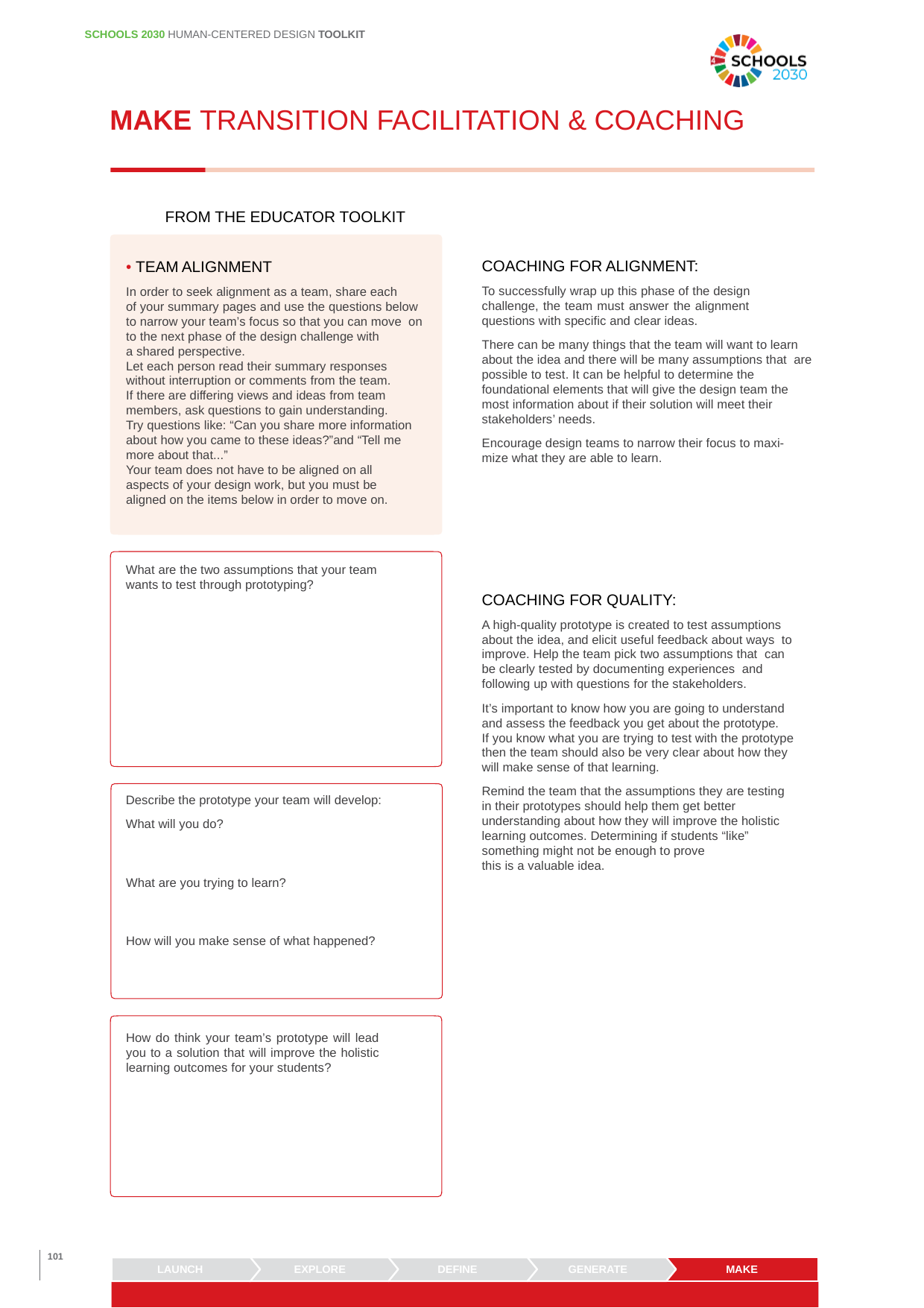

SCHOOLS 2030 HUMAN-CENTERED DESIGN TOOLKIT

MAKE TRANSITION FACILITATION & COACHING

FROM THE EDUCATOR TOOLKIT

COACHING FOR ALIGNMENT:
To successfully wrap up this phase of the design  challenge, the team must answer the alignment  questions with specific and clear ideas.
• TEAM ALIGNMENT
In order to seek alignment as a team, share each
of your summary pages and use the questions below  to narrow your team’s focus so that you can move  on to the next phase of the design challenge with
a shared perspective.
Let each person read their summary responses  without interruption or comments from the team.  If there are differing views and ideas from team  members, ask questions to gain understanding.
Try questions like: “Can you share more information  about how you came to these ideas?”and “Tell me  more about that...”
Your team does not have to be aligned on all  aspects of your design work, but you must be  aligned on the items below in order to move on.
There can be many things that the team will want to learn  about the idea and there will be many assumptions that  are possible to test. It can be helpful to determine the  foundational elements that will give the design team the  most information about if their solution will meet their  stakeholders’ needs.
Encourage design teams to narrow their focus to maxi-  mize what they are able to learn.

What are the two assumptions that your team  wants to test through prototyping?
COACHING FOR QUALITY:
A high-quality prototype is created to test assumptions  about the idea, and elicit useful feedback about ways  to improve. Help the team pick two assumptions that  can be clearly tested by documenting experiences  and following up with questions for the stakeholders.
It’s important to know how you are going to understand  and assess the feedback you get about the prototype.
If you know what you are trying to test with the prototype  then the team should also be very clear about how they  will make sense of that learning.
Remind the team that the assumptions they are testing  in their prototypes should help them get better  understanding about how they will improve the holistic  learning outcomes. Determining if students “like”  something might not be enough to prove
this is a valuable idea.

Describe the prototype your team will develop:
What will you do?
What are you trying to learn?
How will you make sense of what happened?

How do think your team’s prototype will lead  you to a solution that will improve the holistic  learning outcomes for your students?

101

LAUNCH
EXPLORE
DEFINE
GENERATE
MAKE